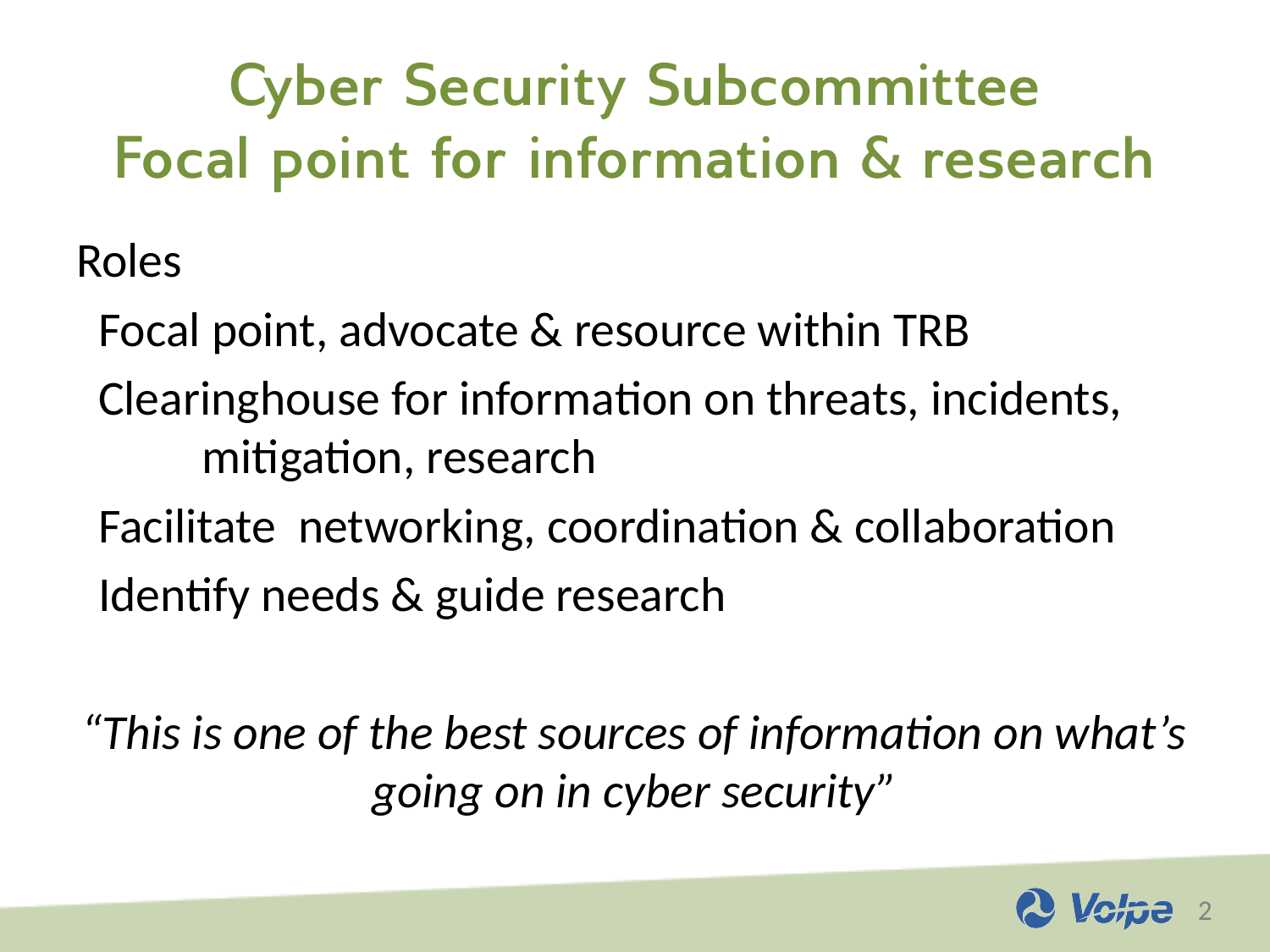

# Cyber Security Subcommittee Focal point for information & research
Roles
  Focal point, advocate & resource within TRB
  Clearinghouse for information on threats, incidents,   	mitigation, research
  Facilitate  networking, coordination & collaboration
  Identify needs & guide research

“This is one of the best sources of information on what’s going on in cyber security”